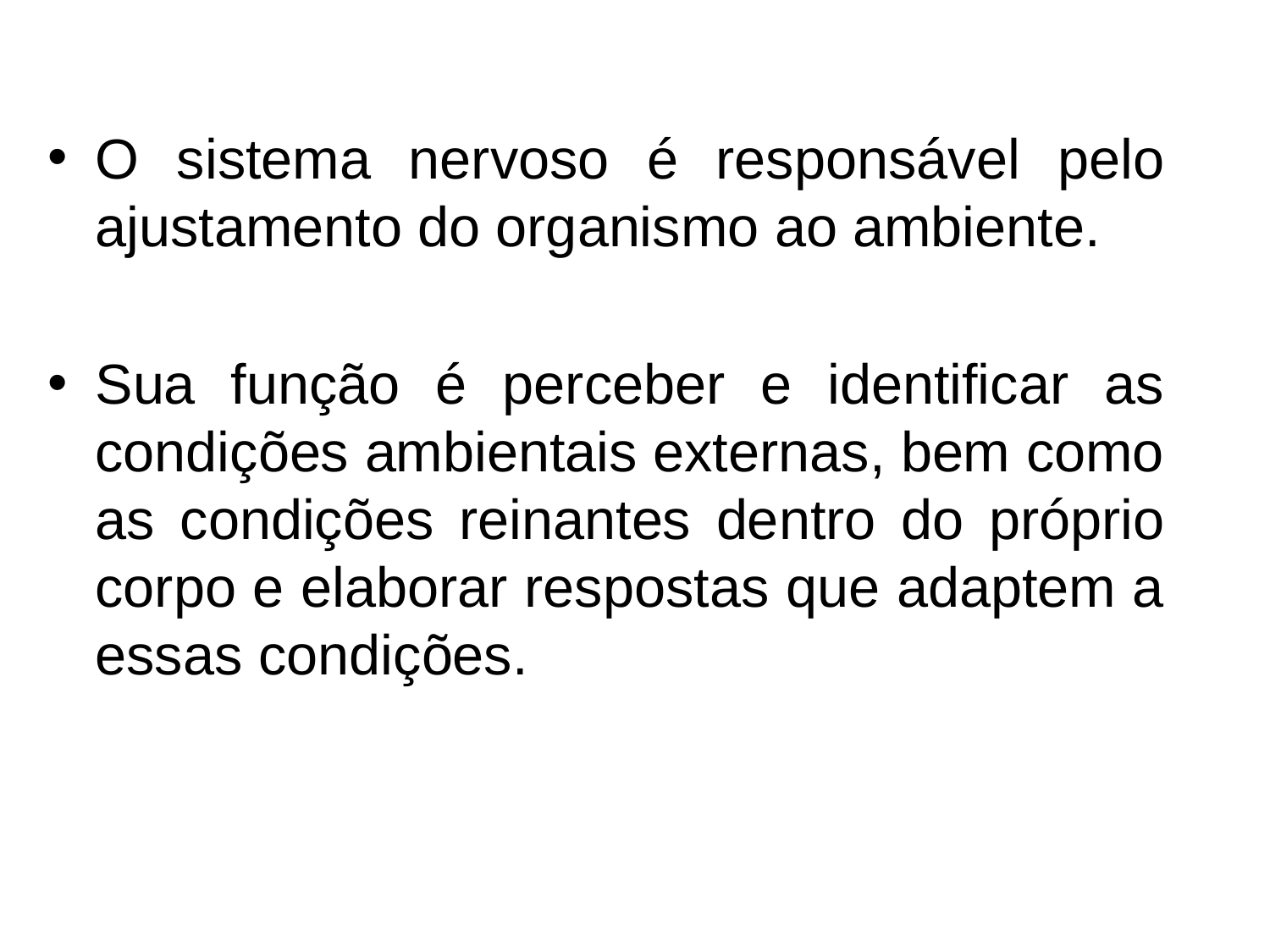

O sistema nervoso é responsável pelo ajustamento do organismo ao ambiente.

Sua função é perceber e identificar as condições ambientais externas, bem como as condições reinantes dentro do próprio corpo e elaborar respostas que adaptem a essas condições.